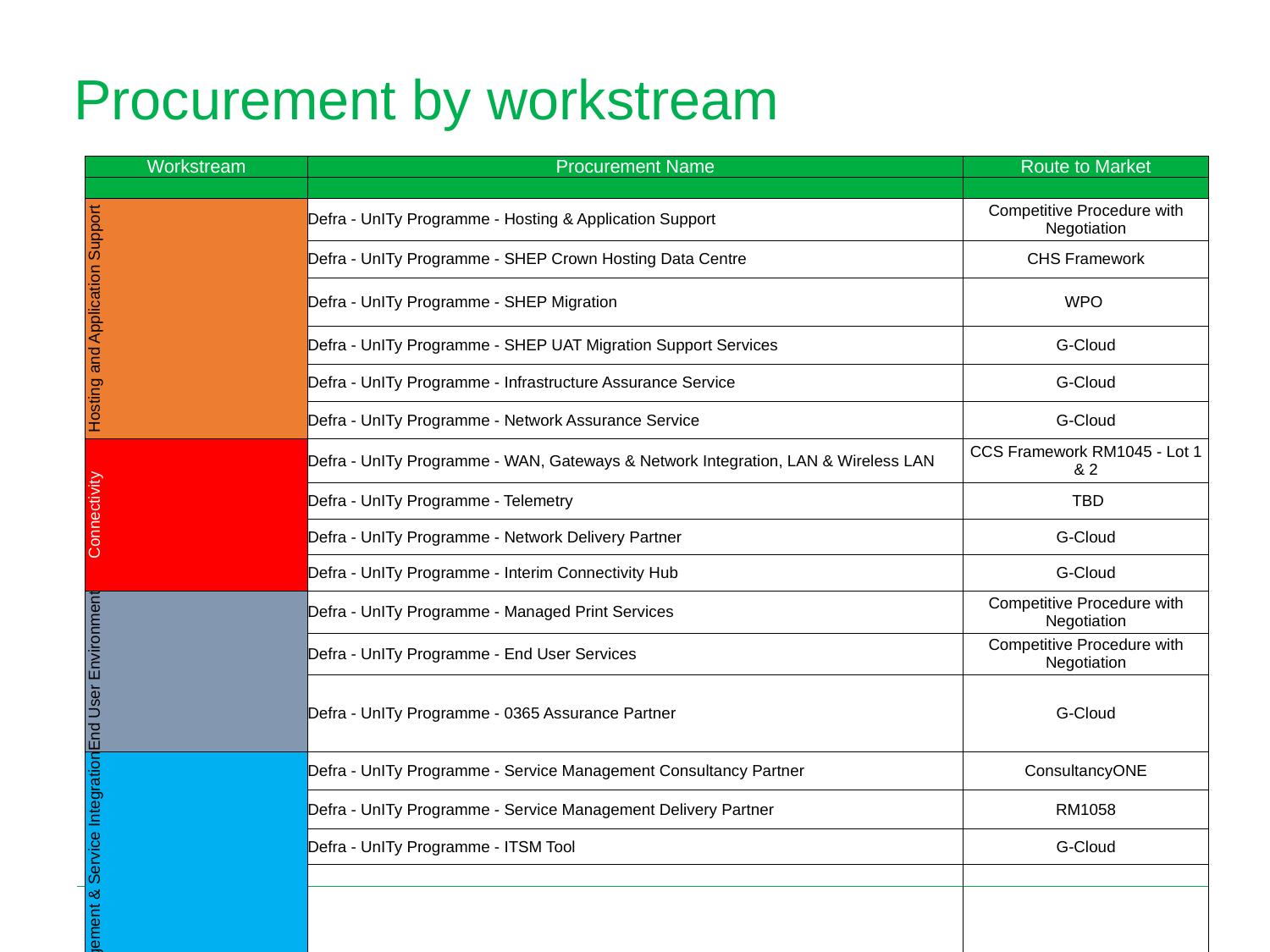

# Procurement by workstream
| Workstream | Procurement Name | Route to Market |
| --- | --- | --- |
|  |  |  |
| Hosting and Application Support | Defra - UnITy Programme - Hosting & Application Support | Competitive Procedure with Negotiation |
|  | Defra - UnITy Programme - SHEP Crown Hosting Data Centre | CHS Framework |
|  | Defra - UnITy Programme - SHEP Migration | WPO |
|  | Defra - UnITy Programme - SHEP UAT Migration Support Services | G-Cloud |
|  | Defra - UnITy Programme - Infrastructure Assurance Service | G-Cloud |
|  | Defra - UnITy Programme - Network Assurance Service | G-Cloud |
| Connectivity | Defra - UnITy Programme - WAN, Gateways & Network Integration, LAN & Wireless LAN | CCS Framework RM1045 - Lot 1 & 2 |
|  | Defra - UnITy Programme - Telemetry | TBD |
|  | Defra - UnITy Programme - Network Delivery Partner | G-Cloud |
|  | Defra - UnITy Programme - Interim Connectivity Hub | G-Cloud |
| End User Environment | Defra - UnITy Programme - Managed Print Services | Competitive Procedure with Negotiation |
|  | Defra - UnITy Programme - End User Services | Competitive Procedure with Negotiation |
|  | Defra - UnITy Programme - 0365 Assurance Partner | G-Cloud |
| Service Management & Service Integration | Defra - UnITy Programme - Service Management Consultancy Partner | ConsultancyONE |
|  | Defra - UnITy Programme - Service Management Delivery Partner | RM1058 |
|  | Defra - UnITy Programme - ITSM Tool | G-Cloud |
|  | Defra - UnITy Programme - Service Desk | OJEU - Open |